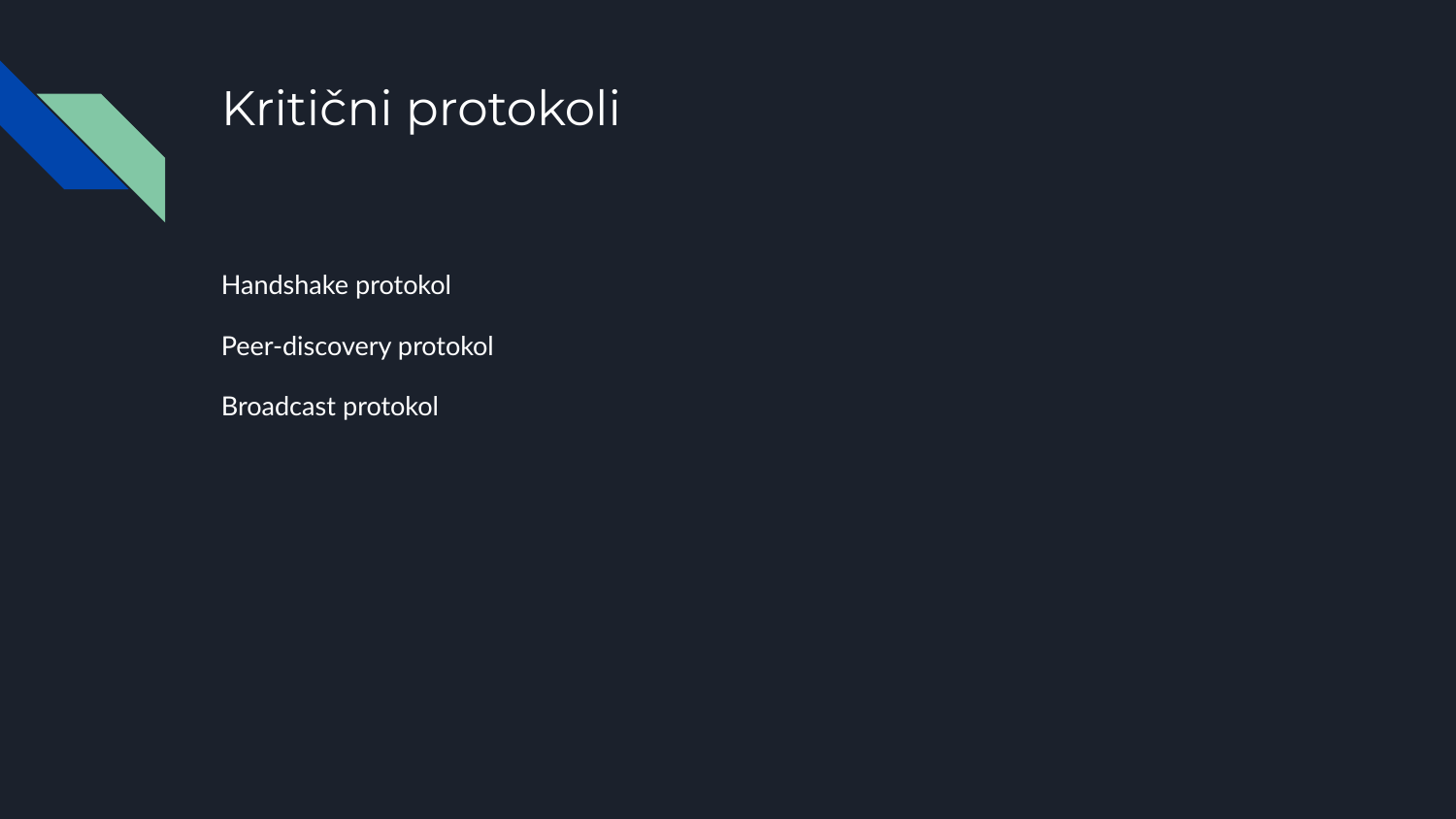

# Kritični protokoli
Handshake protokol
Peer-discovery protokol
Broadcast protokol